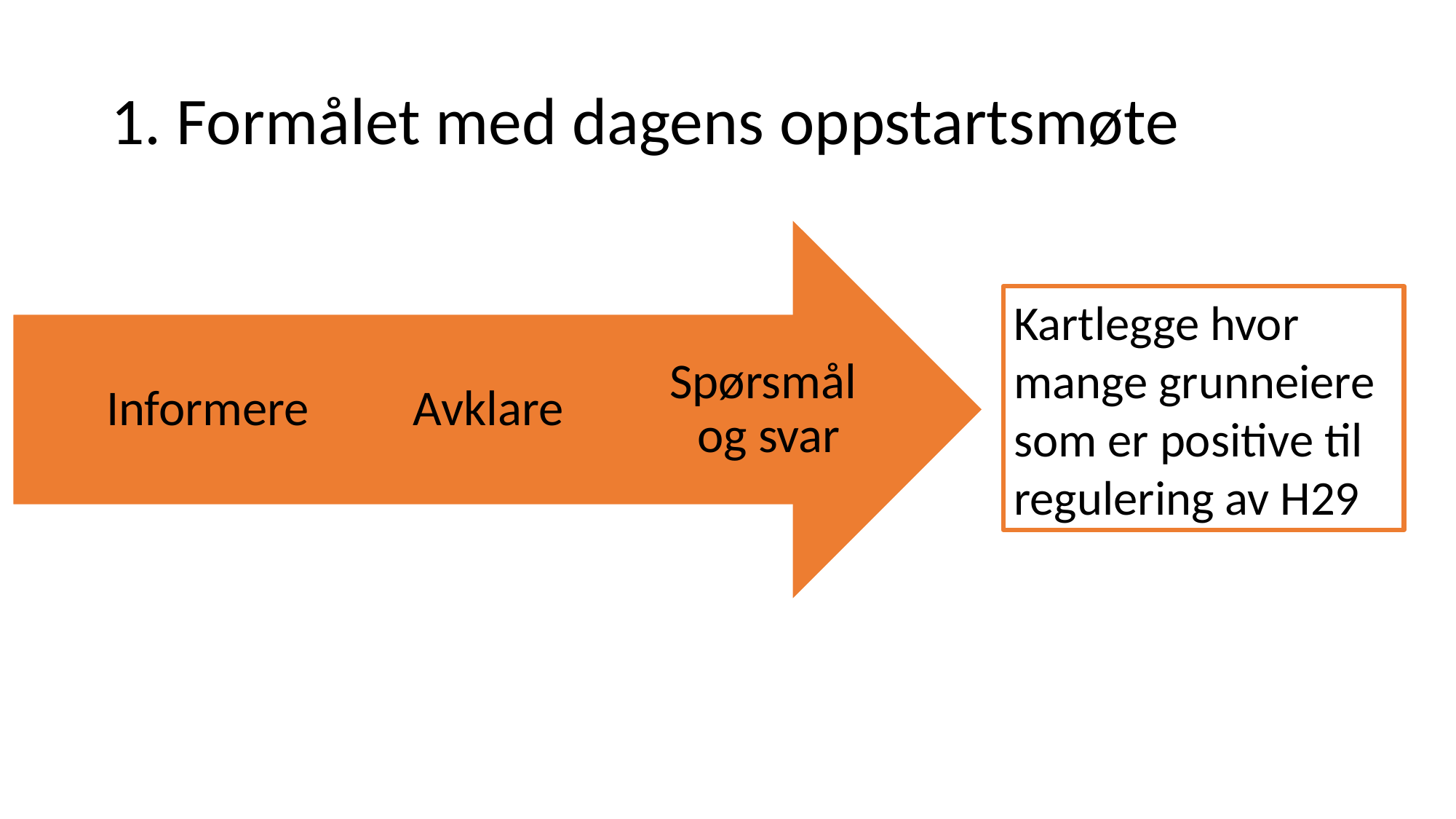

# 1. Formålet med dagens oppstartsmøte
Spørsmål  og svar
Avklare
Informere
Kartlegge hvor mange grunneiere som er positive til regulering av H29